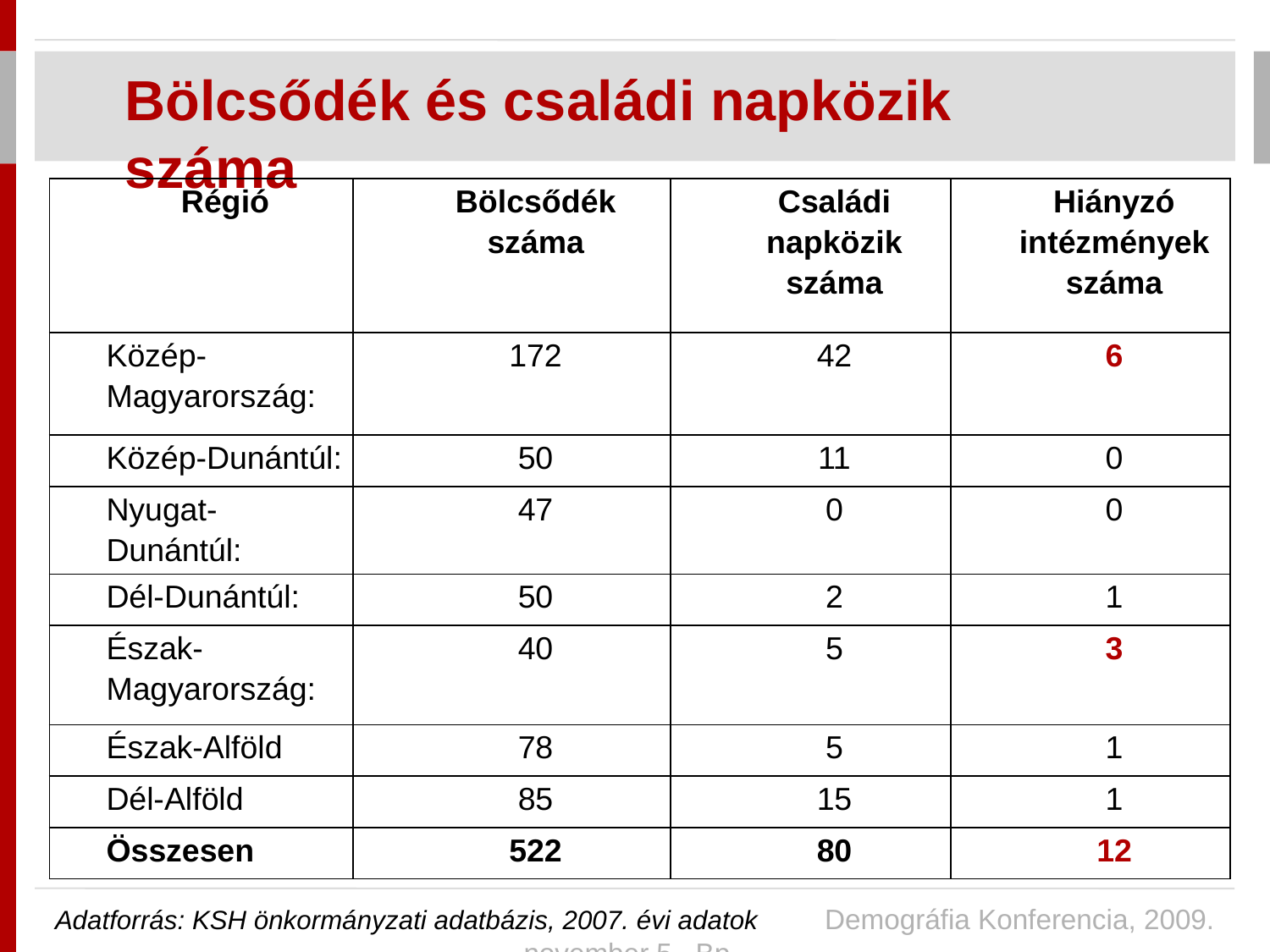

Bölcsődék és családi napközik száma

| Régió | Bölcsődék száma | Családi napközik száma | Hiányzó intézmények száma |
| --- | --- | --- | --- |
| Közép-Magyarország: | 172 | 42 | 6 |
| Közép-Dunántúl: | 50 | 11 | 0 |
| Nyugat-Dunántúl: | 47 | 0 | 0 |
| Dél-Dunántúl: | 50 | 2 | 1 |
| Észak-Magyarország: | 40 | 5 | 3 |
| Észak-Alföld | 78 | 5 | 1 |
| Dél-Alföld | 85 | 15 | 1 |
| Összesen | 522 | 80 | 12 |

Adatforrás: KSH önkormányzati adatbázis, 2007. évi adatok 	 Demográfia Konferencia, 2009. november 5., Bp.